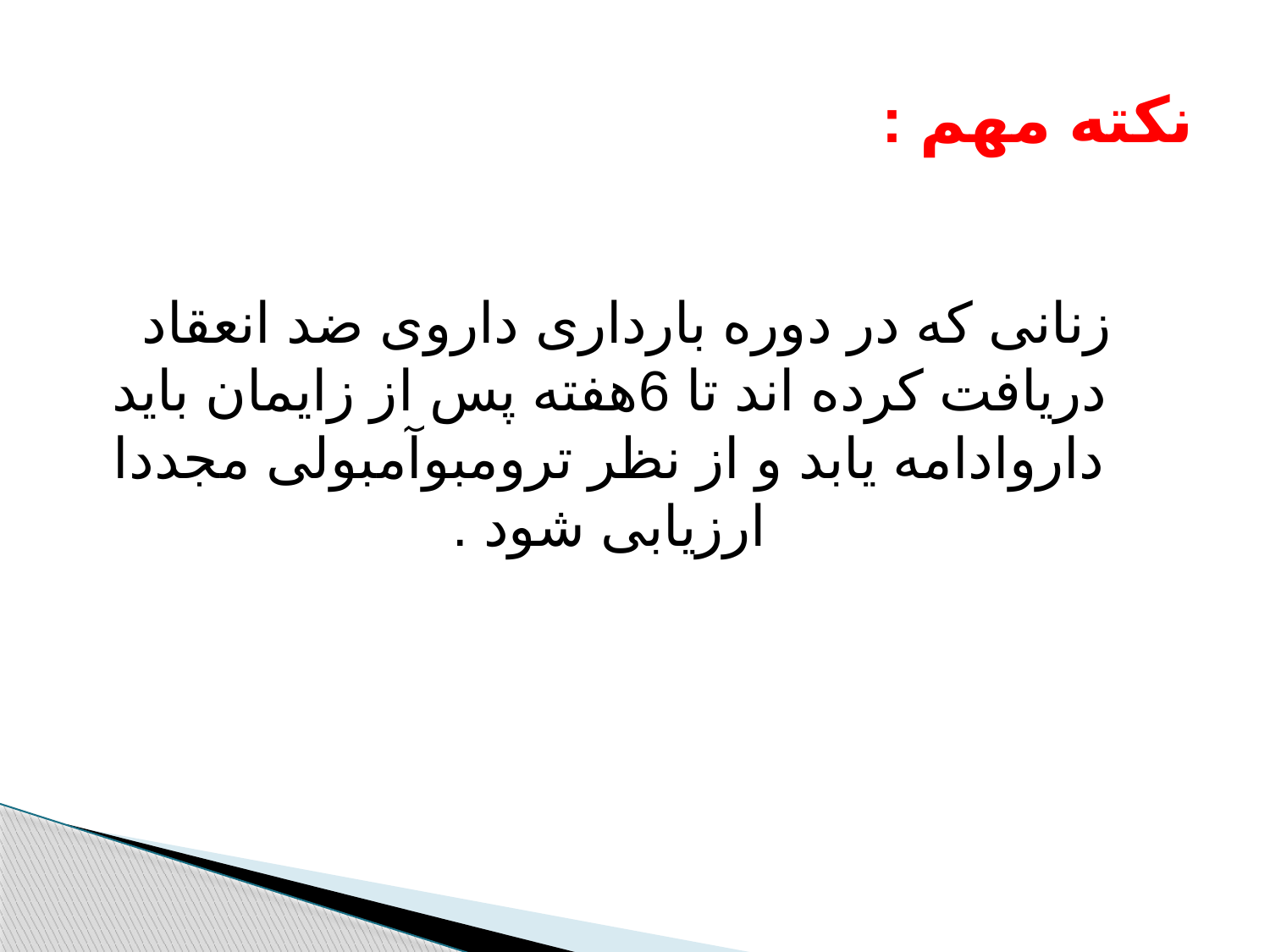

# نکته مهم :

زنانی که در دوره بارداری داروی ضد انعقاد دریافت کرده اند تا 6هفته پس از زایمان باید داروادامه یابد و از نظر ترومبوآمبولی مجددا ارزیابی شود .